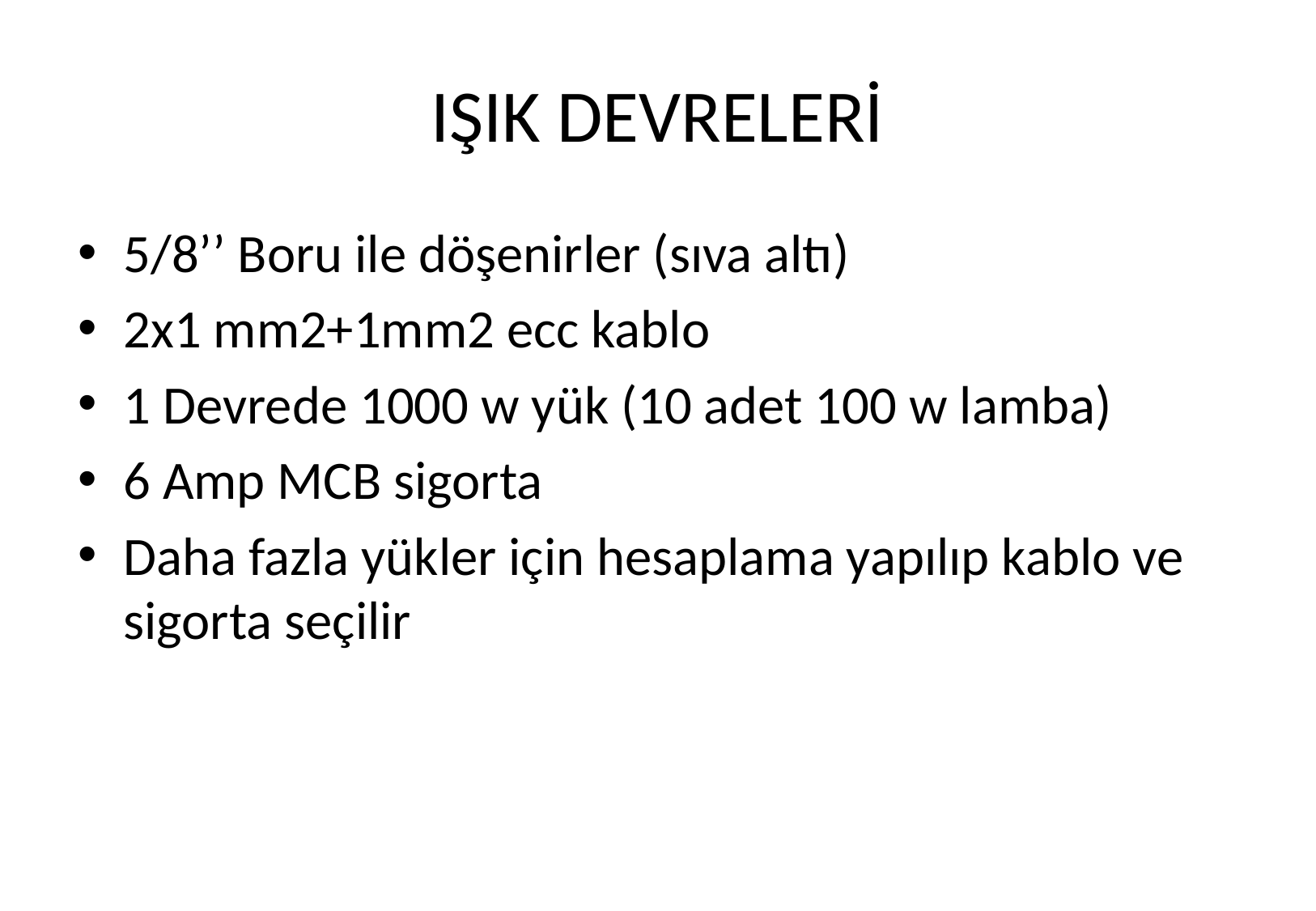

# IŞIK DEVRELERİ
5/8’’ Boru ile döşenirler (sıva altı)
2x1 mm2+1mm2 ecc kablo
1 Devrede 1000 w yük (10 adet 100 w lamba)
6 Amp MCB sigorta
Daha fazla yükler için hesaplama yapılıp kablo ve sigorta seçilir